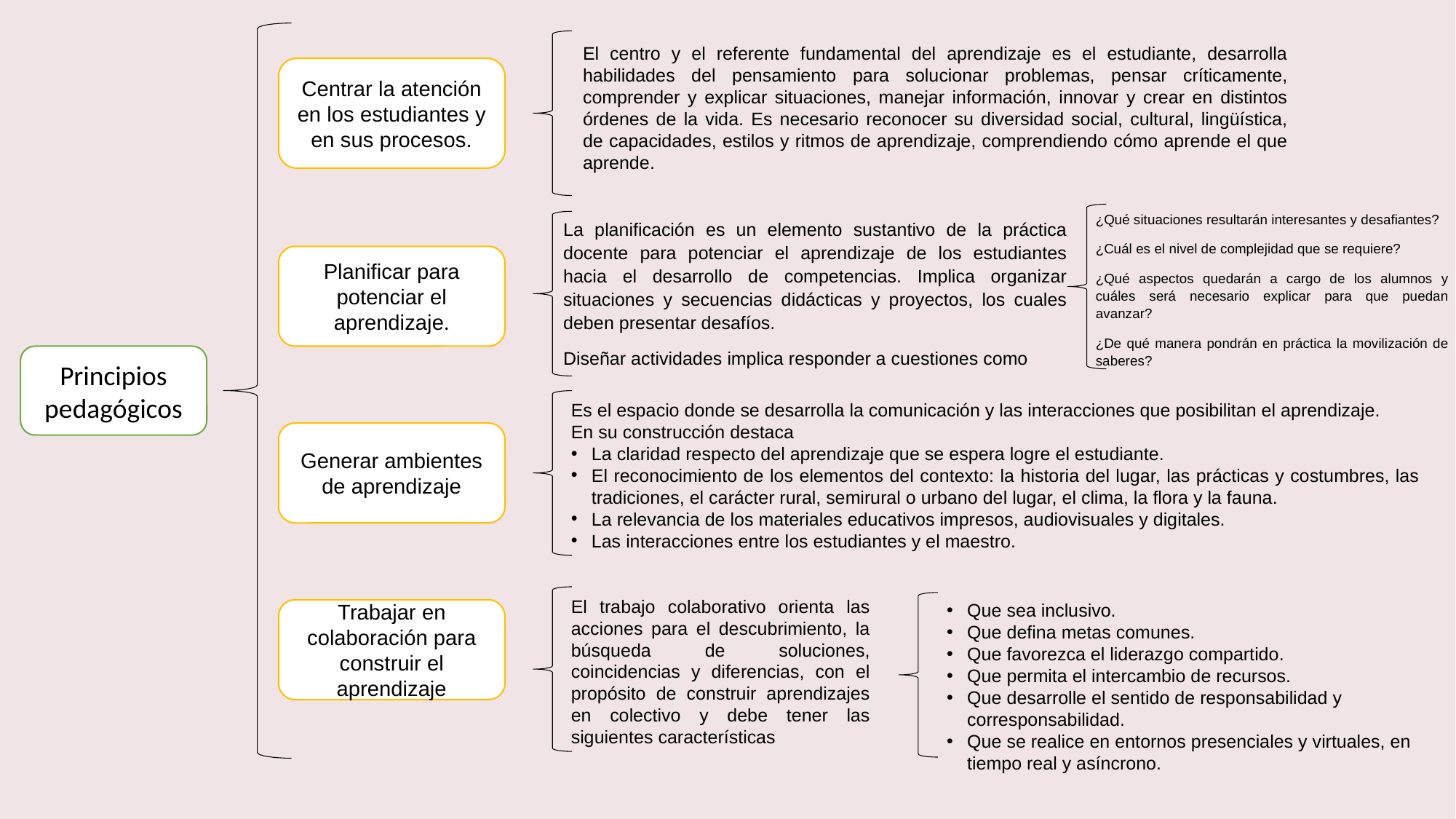

El centro y el referente fundamental del aprendizaje es el estudiante, desarrolla habilidades del pensamiento para solucionar problemas, pensar críticamente, comprender y explicar situaciones, manejar información, innovar y crear en distintos órdenes de la vida. Es necesario reconocer su diversidad social, cultural, lingüística, de capacidades, estilos y ritmos de aprendizaje, comprendiendo cómo aprende el que aprende.
Centrar la atención en los estudiantes y en sus procesos.

¿Qué situaciones resultarán interesantes y desafiantes?
¿Cuál es el nivel de complejidad que se requiere?
¿Qué aspectos quedarán a cargo de los alumnos y cuáles será necesario explicar para que puedan avanzar?
¿De qué manera pondrán en práctica la movilización de saberes?

La planificación es un elemento sustantivo de la práctica docente para potenciar el aprendizaje de los estudiantes hacia el desarrollo de competencias. Implica organizar situaciones y secuencias didácticas y proyectos, los cuales deben presentar desafíos.
Diseñar actividades implica responder a cuestiones como
Planificar para potenciar el aprendizaje.
Principios pedagógicos

Es el espacio donde se desarrolla la comunicación y las interacciones que posibilitan el aprendizaje.
En su construcción destaca
La claridad respecto del aprendizaje que se espera logre el estudiante.
El reconocimiento de los elementos del contexto: la historia del lugar, las prácticas y costumbres, las tradiciones, el carácter rural, semirural o urbano del lugar, el clima, la flora y la fauna.
La relevancia de los materiales educativos impresos, audiovisuales y digitales.
Las interacciones entre los estudiantes y el maestro.
Generar ambientes de aprendizaje

El trabajo colaborativo orienta las acciones para el descubrimiento, la búsqueda de soluciones, coincidencias y diferencias, con el propósito de construir aprendizajes en colectivo y debe tener las siguientes características

Que sea inclusivo.
Que defina metas comunes.
Que favorezca el liderazgo compartido.
Que permita el intercambio de recursos.
Que desarrolle el sentido de responsabilidad y corresponsabilidad.
Que se realice en entornos presenciales y virtuales, en tiempo real y asíncrono.
Trabajar en colaboración para construir el aprendizaje